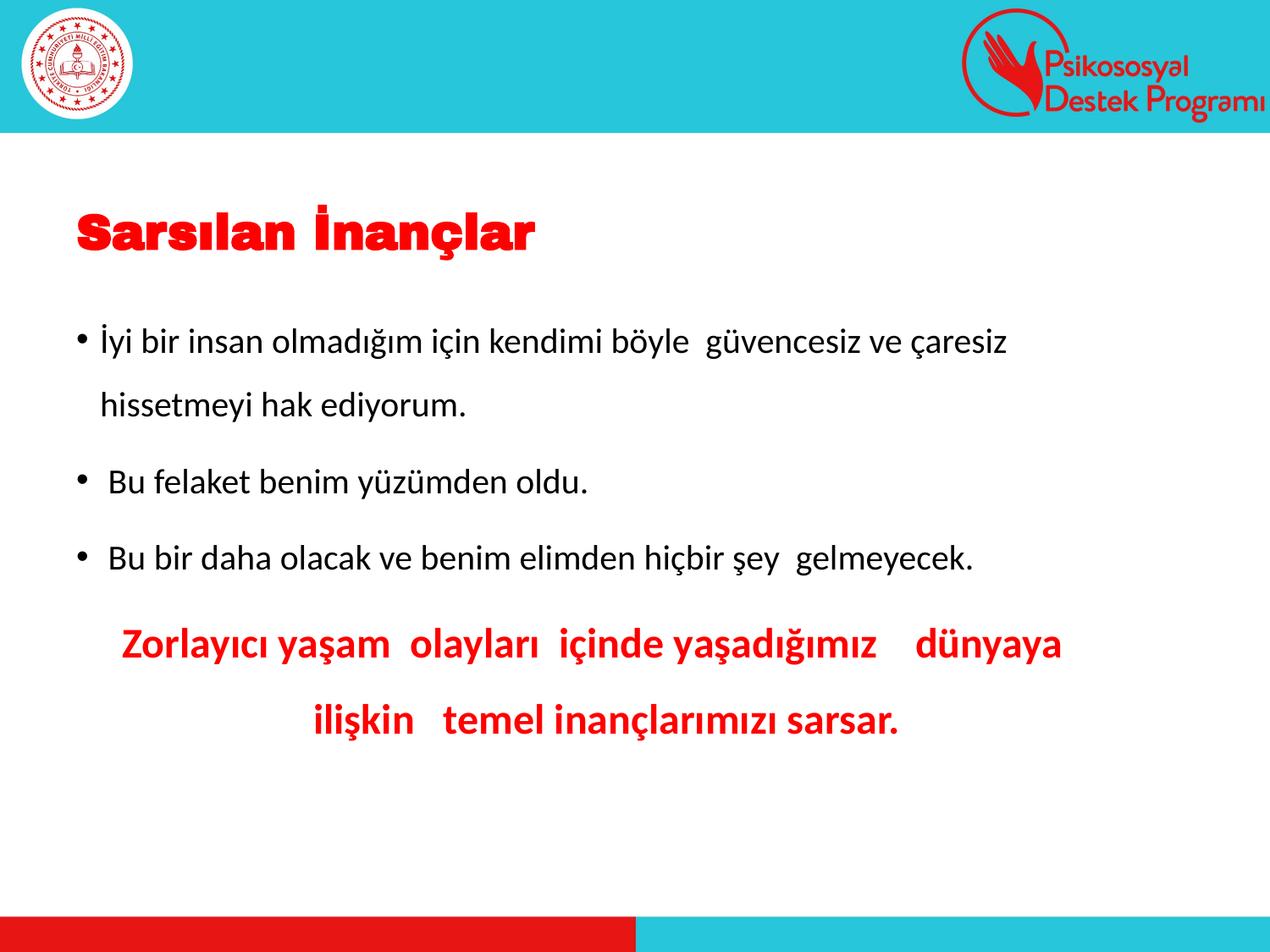

# Sarsılan İnançlar
İyi bir insan olmadığım için kendimi böyle  güvencesiz ve çaresiz hissetmeyi hak ediyorum.
 Bu felaket benim yüzümden oldu.
 Bu bir daha olacak ve benim elimden hiçbir şey  gelmeyecek.
Zorlayıcı yaşam  olayları  içinde yaşadığımız    dünyaya    ilişkin   temel inançlarımızı sarsar.